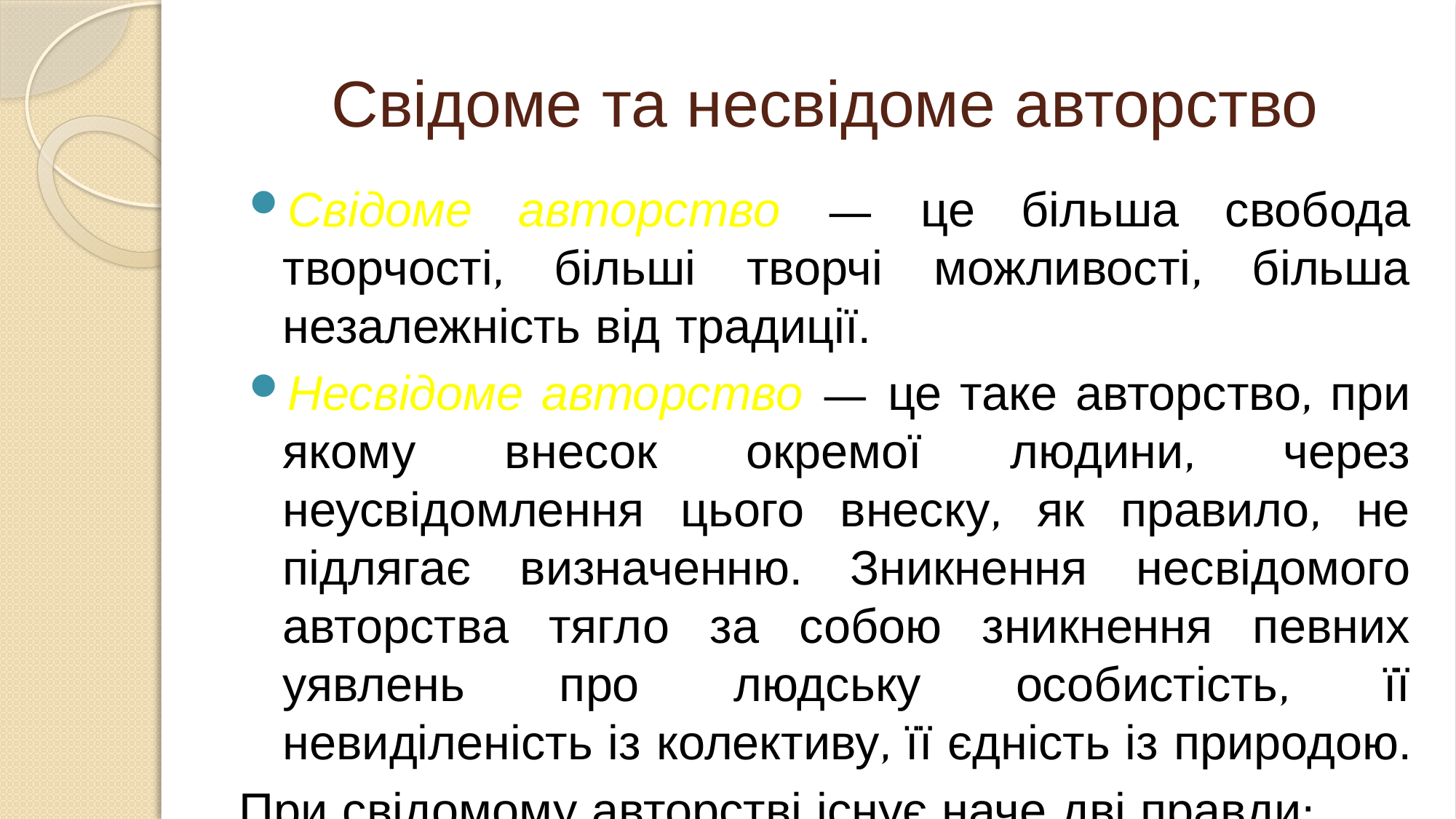

# Свідоме та несвідоме авторство
Свідоме авторство — це більша свобода творчості, більші творчі можливості, більша незалежність від традиції.
Несвідоме авторство — це таке авторство, при якому внесок окремої людини, через неусвідомлення цього внеску, як правило, не підлягає визначенню. Зникнення несвідомого авторства тягло за собою зникнення певних уявлень про людську особистість, її невиділеність із колективу, її єдність із природою.
При свідомому авторстві існує наче дві правди:
історична правда, тобто правда в прямому розумінні слова, але вона — не мистецтво;
художня правда, тобто мистецтво, але вона — не правда в прямому розумінні слова, а вимисел.
При несвідомому авторстві правда єдина — історична.